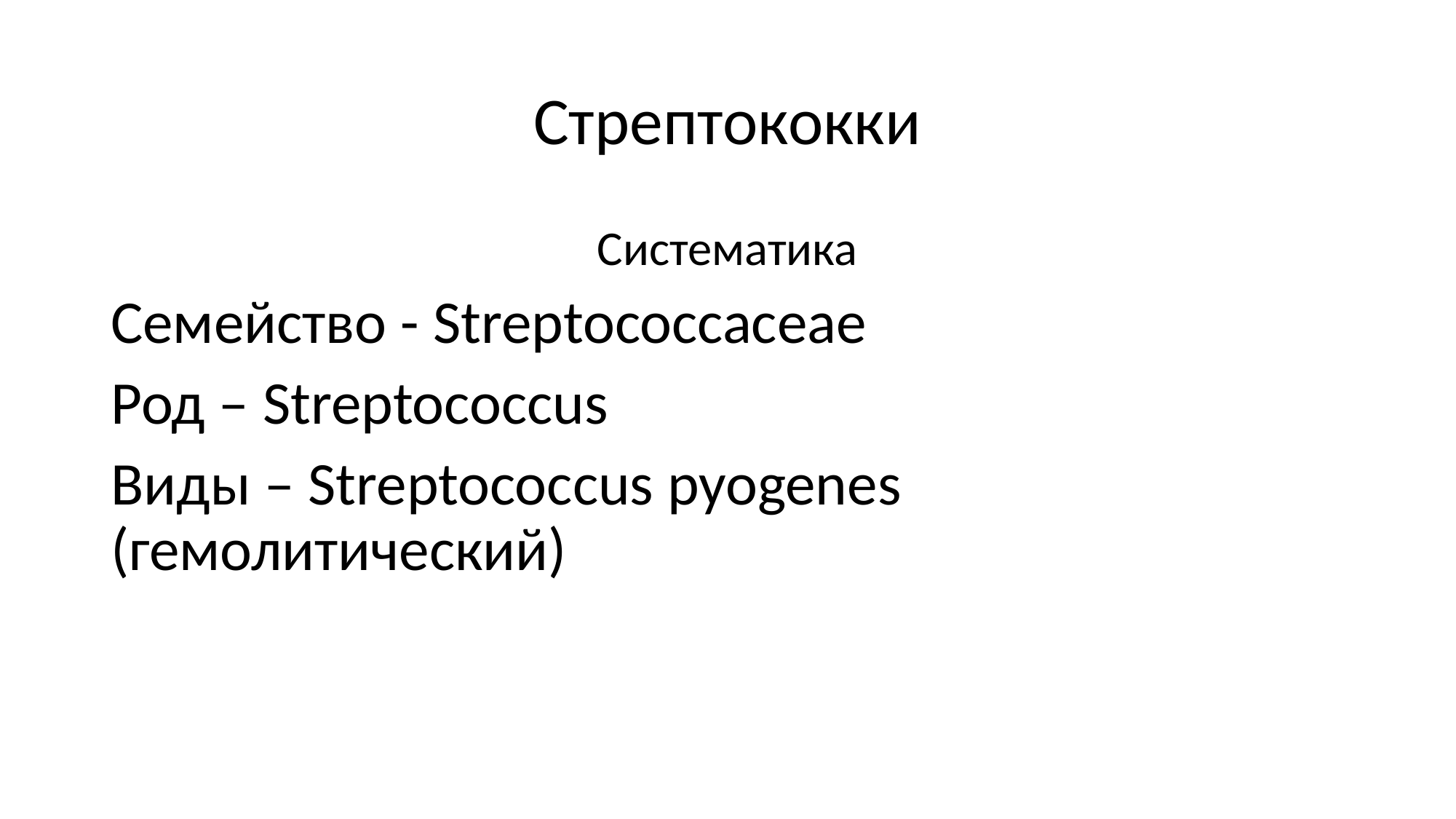

# Стрептококки
Систематика
Семейство - Streptococcaceae
Род – Streptococcus
Виды – Streptococcus pyogenes (гемолитический)